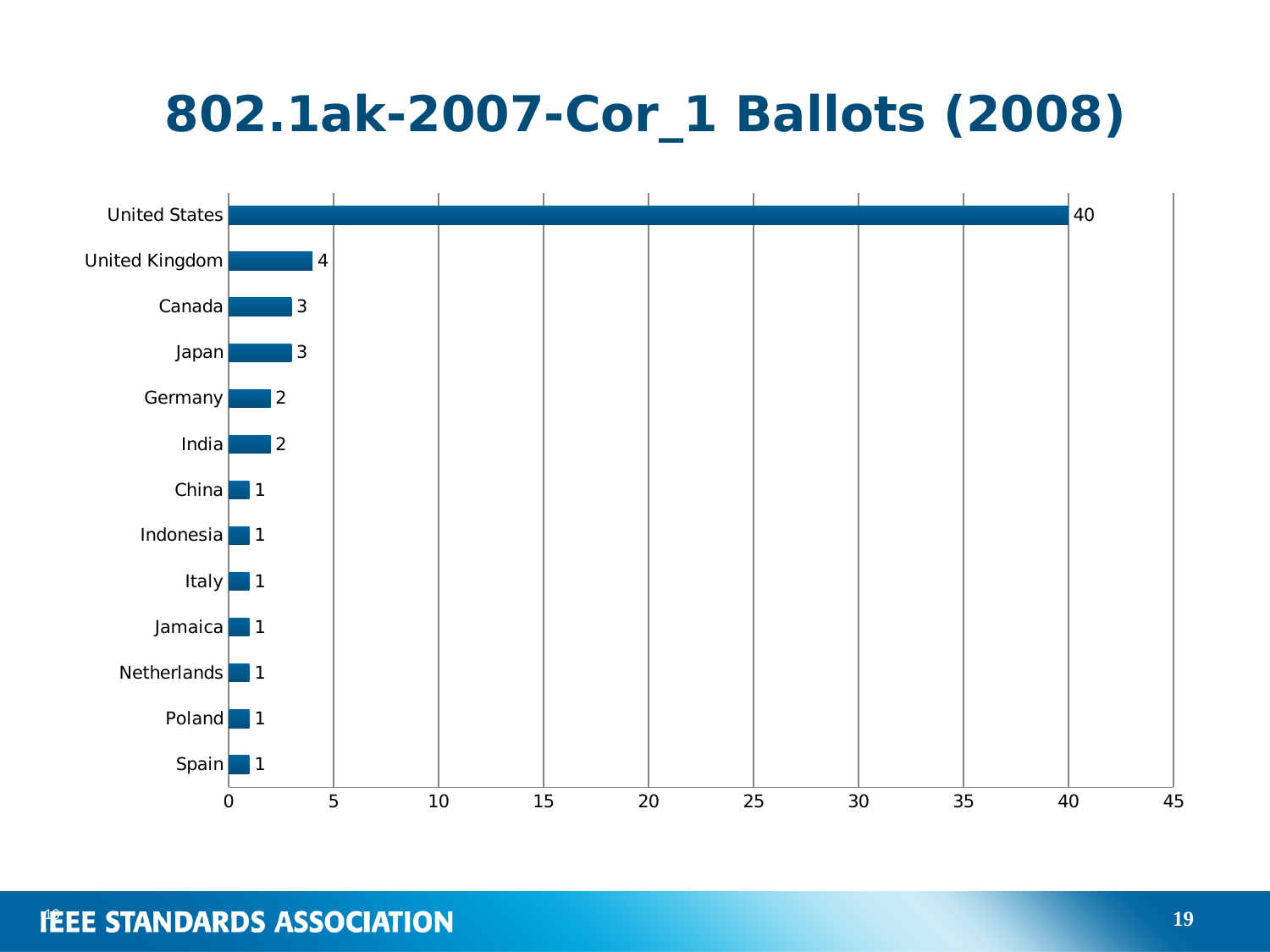

# 802.1ak-2007-Cor_1 Ballots (2008)

### Chart

| Category |  |
|---|---|
| Spain | 1.0 |
| Poland | 1.0 |
| Netherlands | 1.0 |
| Jamaica | 1.0 |
| Italy | 1.0 |
| Indonesia | 1.0 |
| China | 1.0 |
| India | 2.0 |
| Germany | 2.0 |
| Japan | 3.0 |
| Canada | 3.0 |
| United Kingdom | 4.0 |
| United States | 40.0 |
19